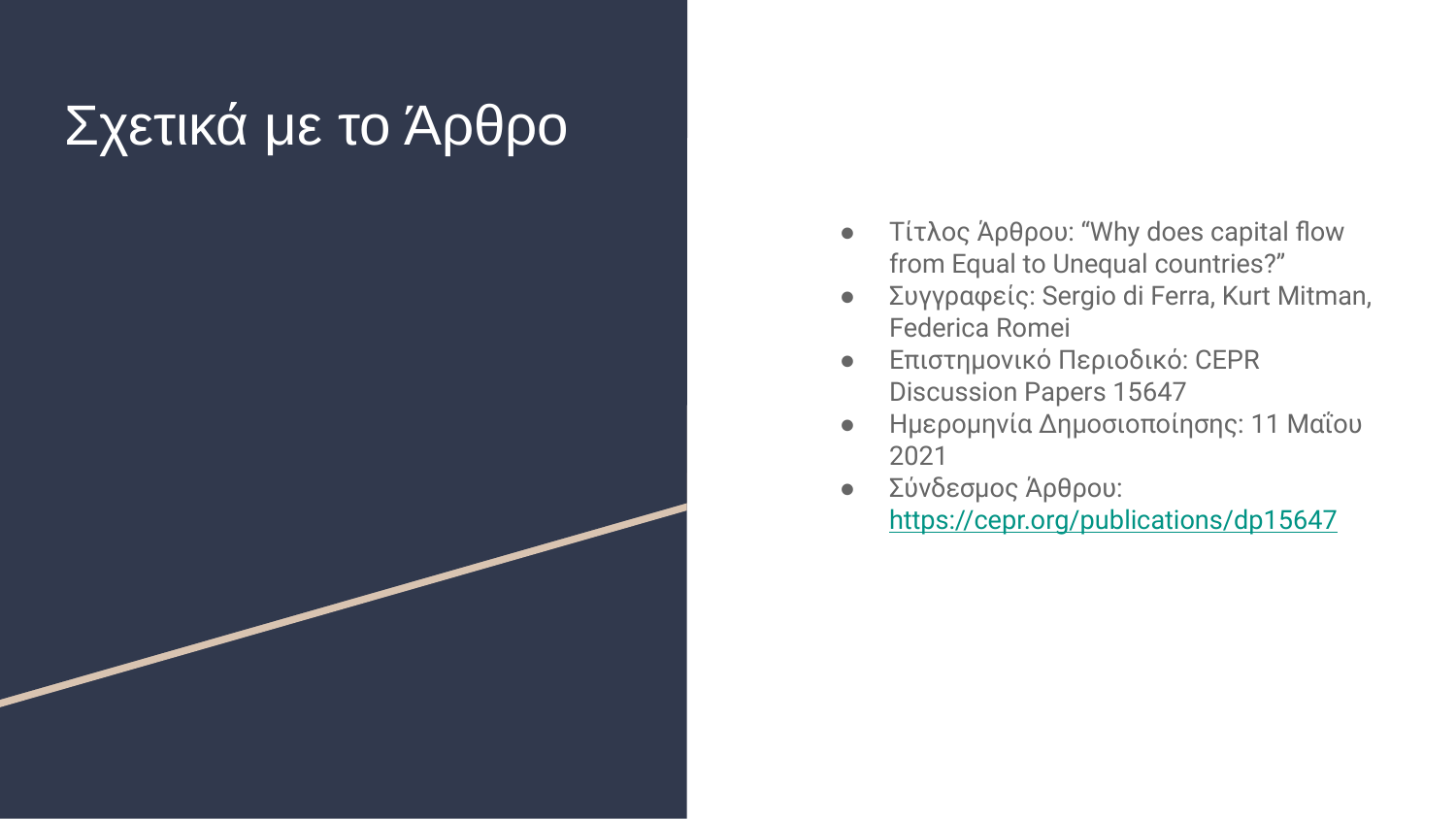

# Σχετικά με το Άρθρο
Τίτλος Άρθρου: “Why does capital flow from Equal to Unequal countries?”
Συγγραφείς: Sergio di Ferra, Kurt Mitman, Federica Romei
Επιστημονικό Περιοδικό: CEPR Discussion Papers 15647
Ημερομηνία Δημοσιοποίησης: 11 Μαΐου 2021
Σύνδεσμος Άρθρου:
https://cepr.org/publications/dp15647